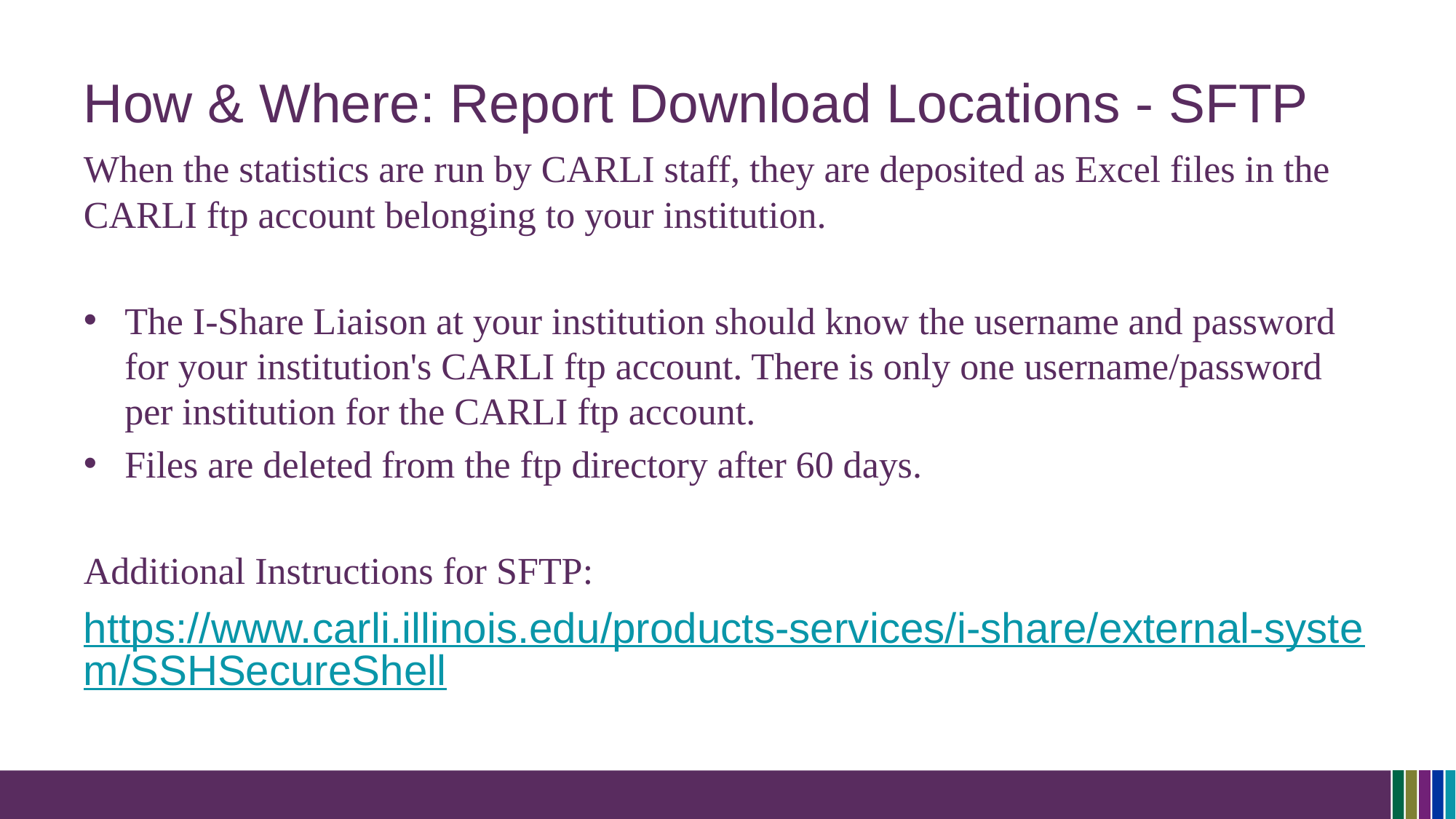

# How & Where: Report Download Locations - SFTP
When the statistics are run by CARLI staff, they are deposited as Excel files in the CARLI ftp account belonging to your institution.

The I-Share Liaison at your institution should know the username and password for your institution's CARLI ftp account. There is only one username/password per institution for the CARLI ftp account.
Files are deleted from the ftp directory after 60 days.

Additional Instructions for SFTP:
https://www.carli.illinois.edu/products-services/i-share/external-system/SSHSecureShell